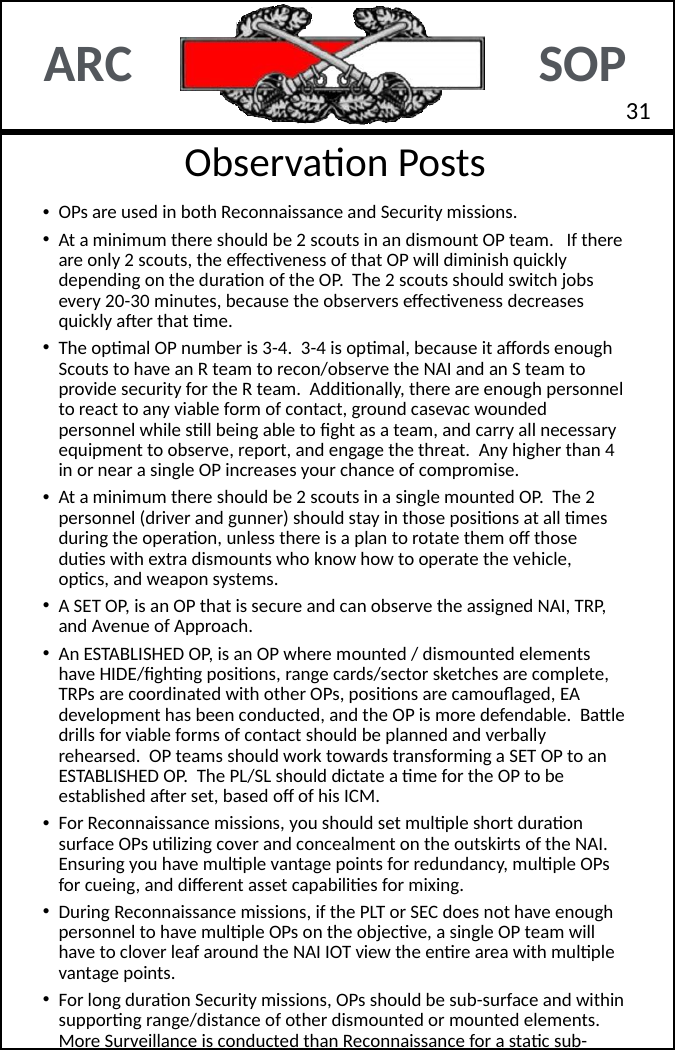

31
# Observation Posts
OPs are used in both Reconnaissance and Security missions.
At a minimum there should be 2 scouts in an dismount OP team.   If there are only 2 scouts, the effectiveness of that OP will diminish quickly depending on the duration of the OP.  The 2 scouts should switch jobs every 20-30 minutes, because the observers effectiveness decreases quickly after that time.
The optimal OP number is 3-4.  3-4 is optimal, because it affords enough Scouts to have an R team to recon/observe the NAI and an S team to provide security for the R team.  Additionally, there are enough personnel to react to any viable form of contact, ground casevac wounded personnel while still being able to fight as a team, and carry all necessary equipment to observe, report, and engage the threat.  Any higher than 4 in or near a single OP increases your chance of compromise.
At a minimum there should be 2 scouts in a single mounted OP.  The 2 personnel (driver and gunner) should stay in those positions at all times during the operation, unless there is a plan to rotate them off those duties with extra dismounts who know how to operate the vehicle, optics, and weapon systems.
A SET OP, is an OP that is secure and can observe the assigned NAI, TRP, and Avenue of Approach.
An ESTABLISHED OP, is an OP where mounted / dismounted elements have HIDE/fighting positions, range cards/sector sketches are complete, TRPs are coordinated with other OPs, positions are camouflaged, EA development has been conducted, and the OP is more defendable.  Battle drills for viable forms of contact should be planned and verbally rehearsed.  OP teams should work towards transforming a SET OP to an ESTABLISHED OP.  The PL/SL should dictate a time for the OP to be established after set, based off of his ICM.
For Reconnaissance missions, you should set multiple short duration surface OPs utilizing cover and concealment on the outskirts of the NAI.  Ensuring you have multiple vantage points for redundancy, multiple OPs for cueing, and different asset capabilities for mixing.
During Reconnaissance missions, if the PLT or SEC does not have enough personnel to have multiple OPs on the objective, a single OP team will have to clover leaf around the NAI IOT view the entire area with multiple vantage points.
For long duration Security missions, OPs should be sub-surface and within supporting range/distance of other dismounted or mounted elements.  More Surveillance is conducted than Reconnaissance for a static sub-surface OP.